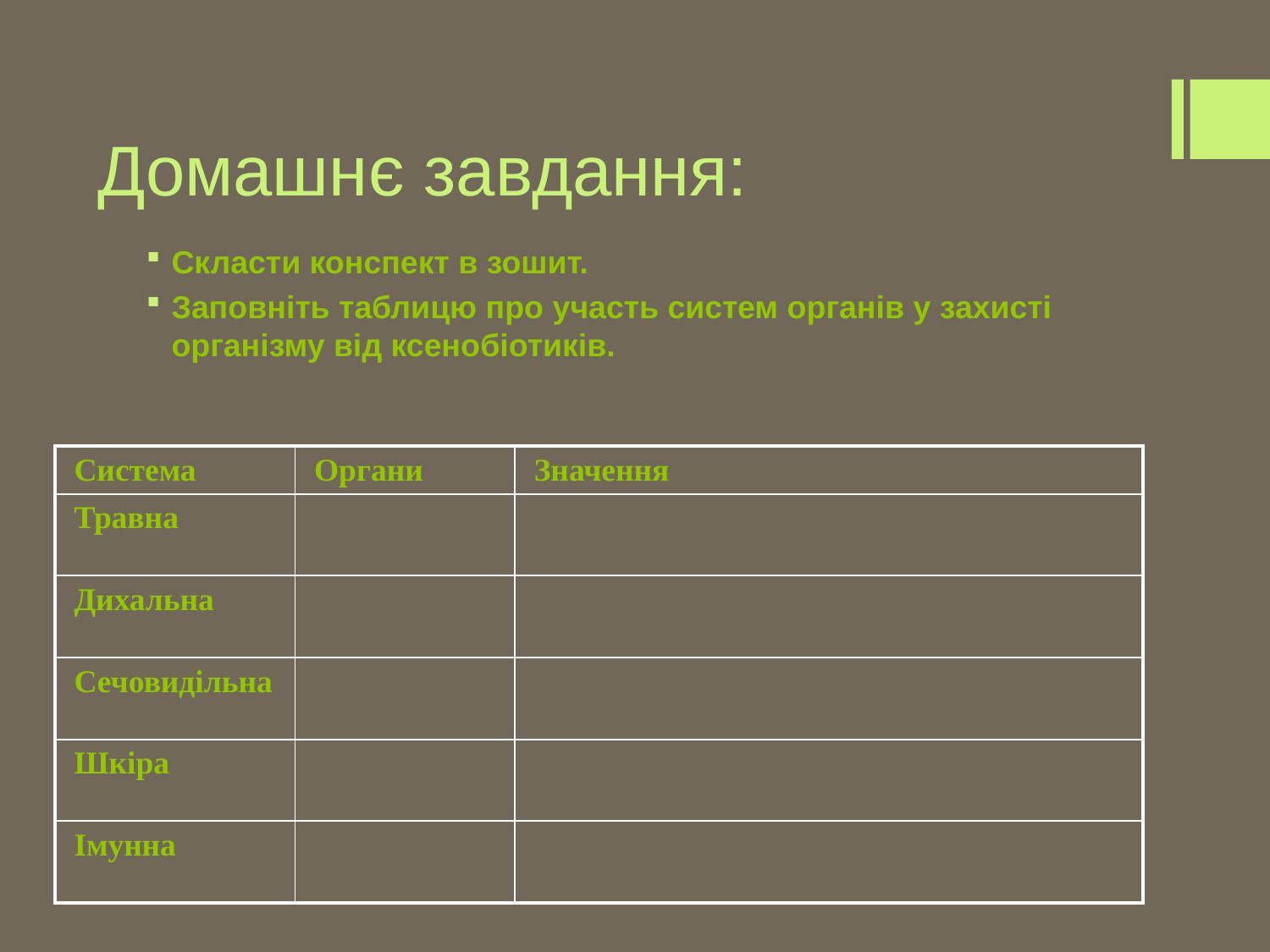

# Домашнє завдання:
Скласти конспект в зошит.
Заповніть таблицю про участь систем органів у захисті організму від ксенобіотиків.

| Система | Органи | Значення |
| --- | --- | --- |
| Травна |  |  |
| Дихальна |  |  |
| Сечовидільна |  |  |
| Шкіра |  |  |
| Імунна |  |  |